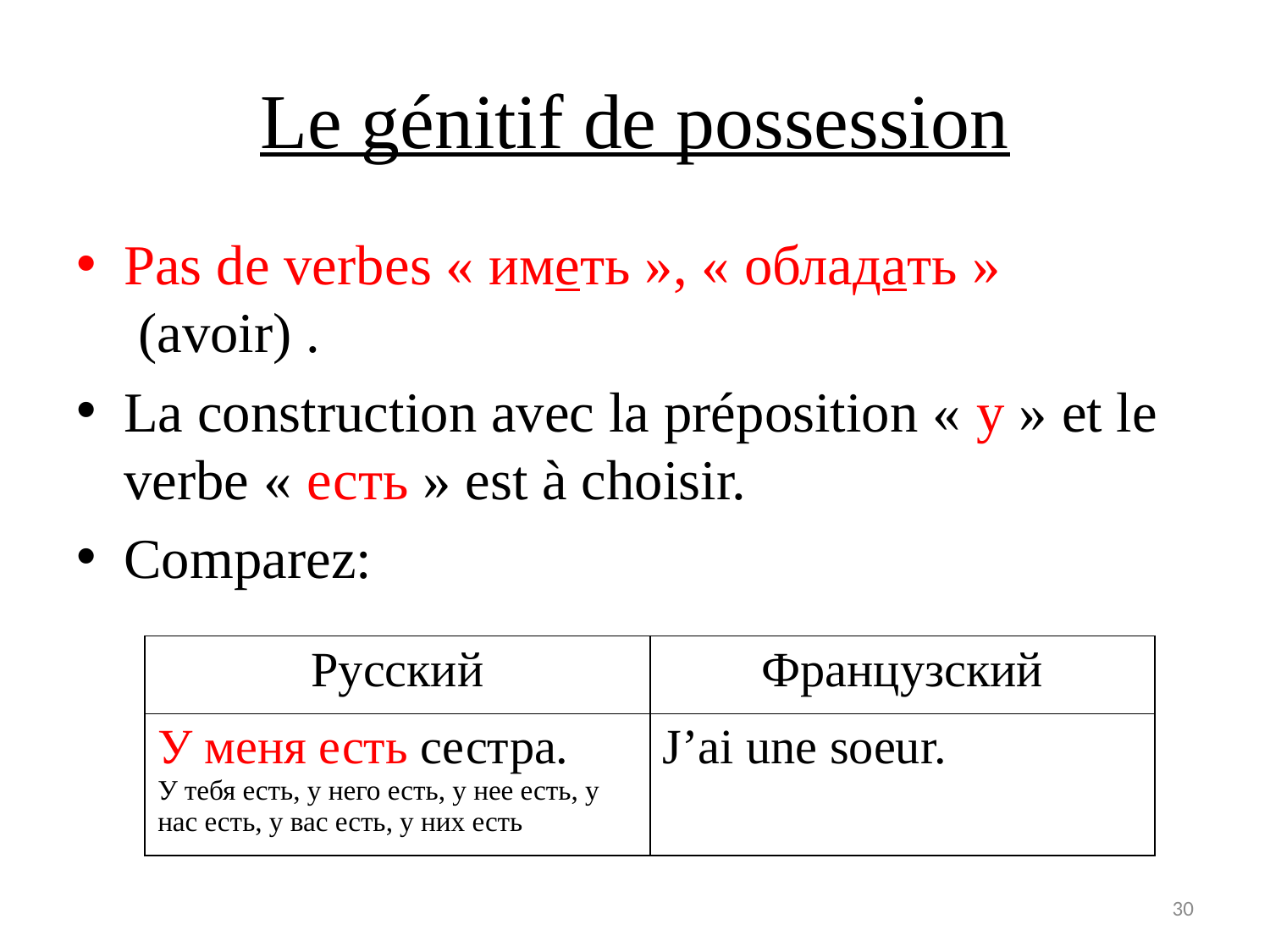

# Le génitif de possession
Pas de verbes « иметь », « обладать »  (avoir) .
La construction avec la préposition « у » et le verbe « есть » est à choisir.
Comparez:

| Русский | Французский |
| --- | --- |
| У меня есть сестра. У тебя есть, у него есть, у нее есть, у нас есть, у вас есть, у них есть | J’ai une soeur. |

30